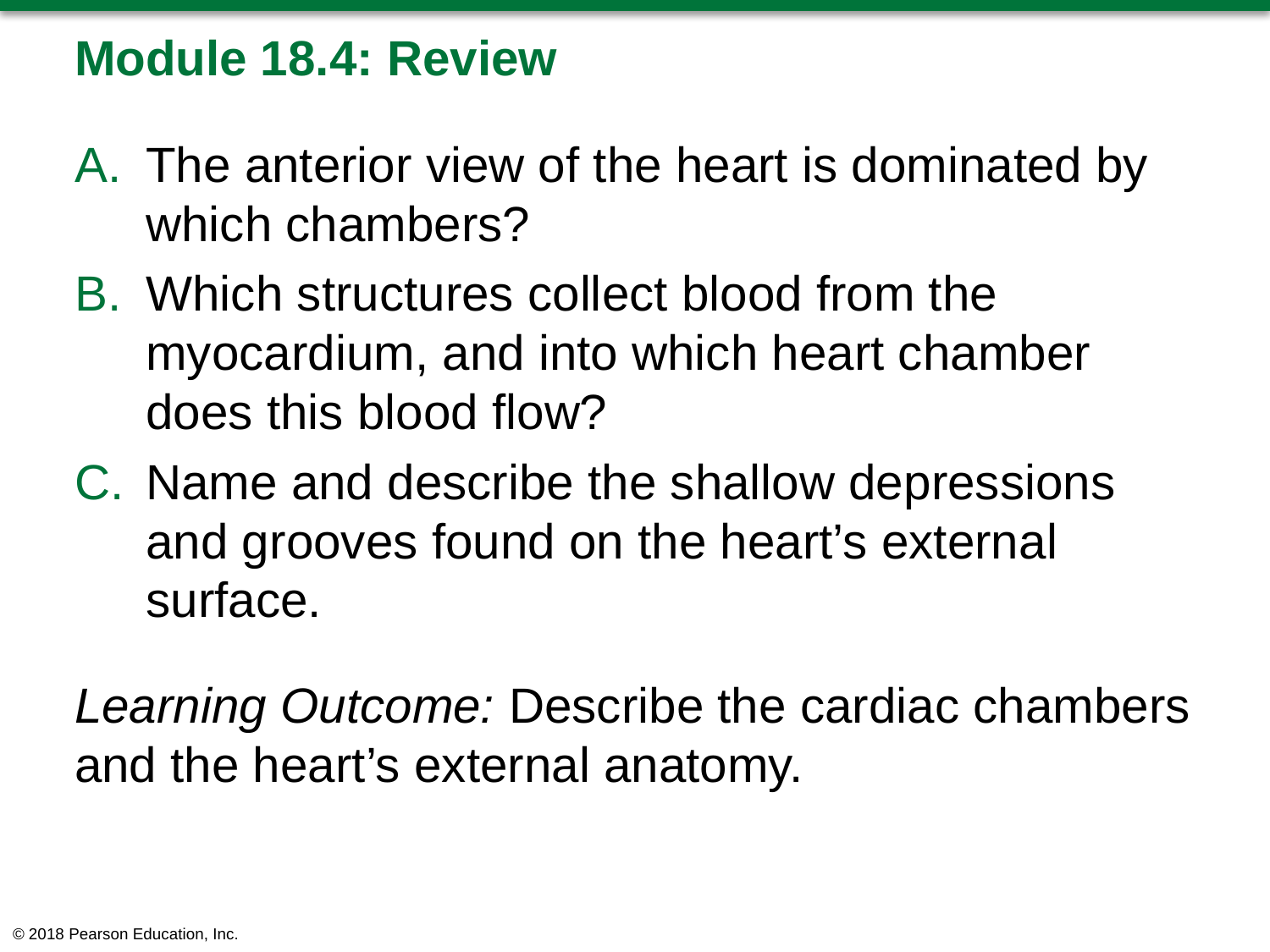

# Module 18.4: Review
The anterior view of the heart is dominated by which chambers?
Which structures collect blood from the myocardium, and into which heart chamber does this blood flow?
Name and describe the shallow depressions and grooves found on the heart’s external surface.

Learning Outcome: Describe the cardiac chambers and the heart’s external anatomy.
© 2018 Pearson Education, Inc.